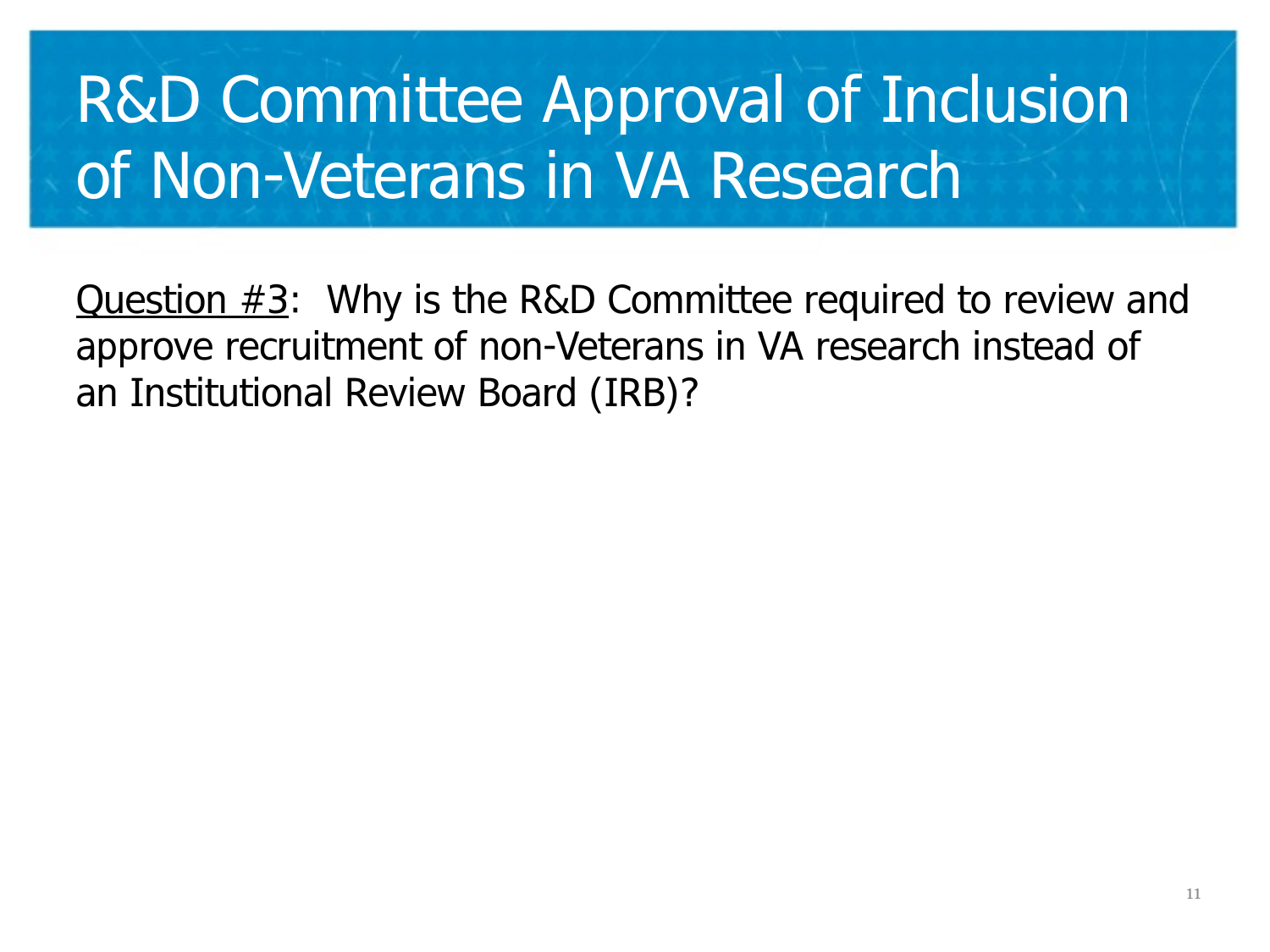

# R&D Committee Approval of Inclusion of Non-Veterans in VA Research
Question #3:  Why is the R&D Committee required to review and approve recruitment of non-Veterans in VA research instead of an Institutional Review Board (IRB)?